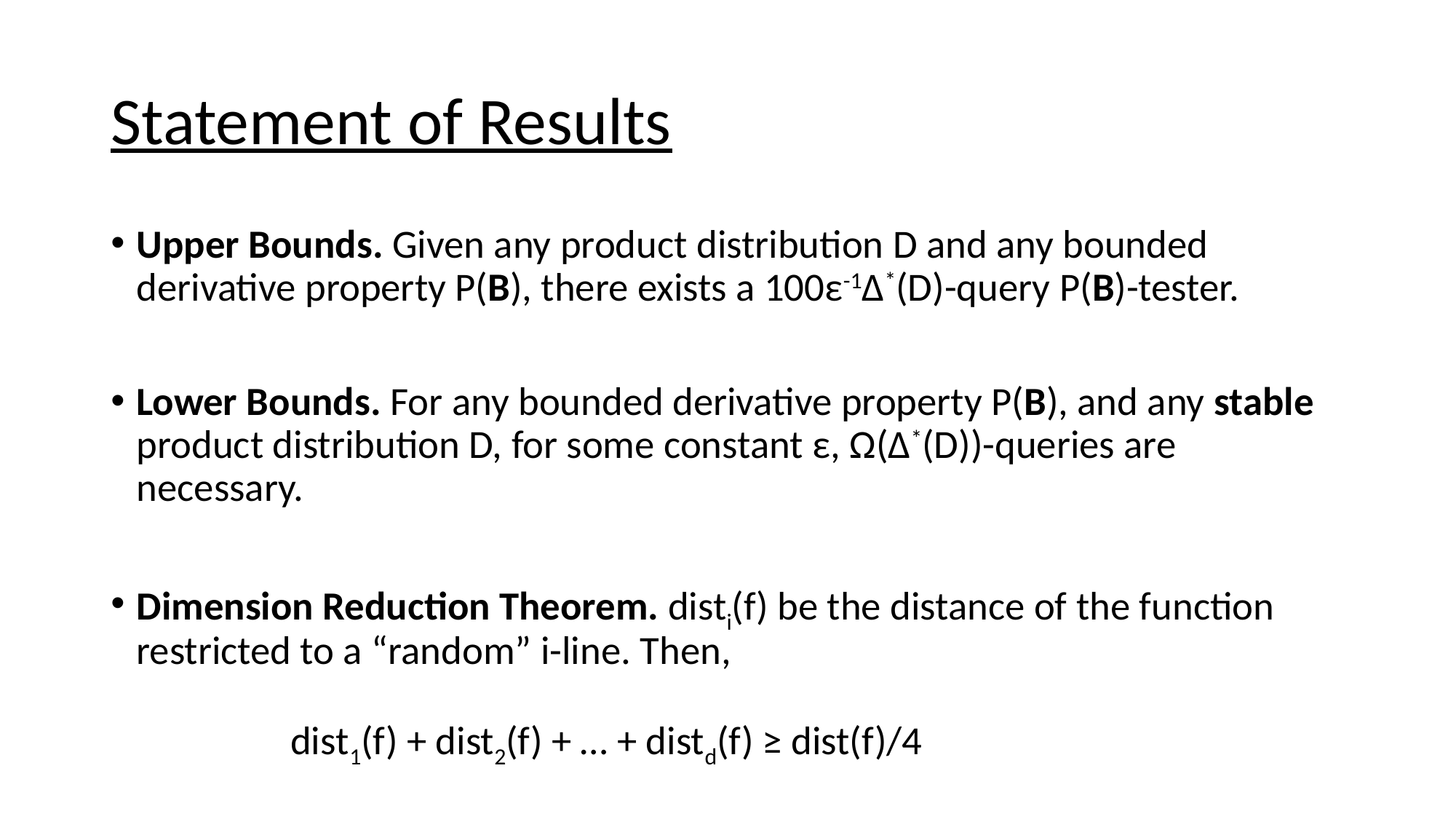

# Statement of Results
Upper Bounds. Given any product distribution D and any bounded derivative property P(B), there exists a 100ε-1∆*(D)-query P(B)-tester.

Lower Bounds. For any bounded derivative property P(B), and any stable product distribution D, for some constant ε, Ω(∆*(D))-queries are necessary.

Dimension Reduction Theorem. disti(f) be the distance of the function restricted to a “random” i-line. Then,
                 dist1(f) + dist2(f) + … + distd(f) ≥ dist(f)/4